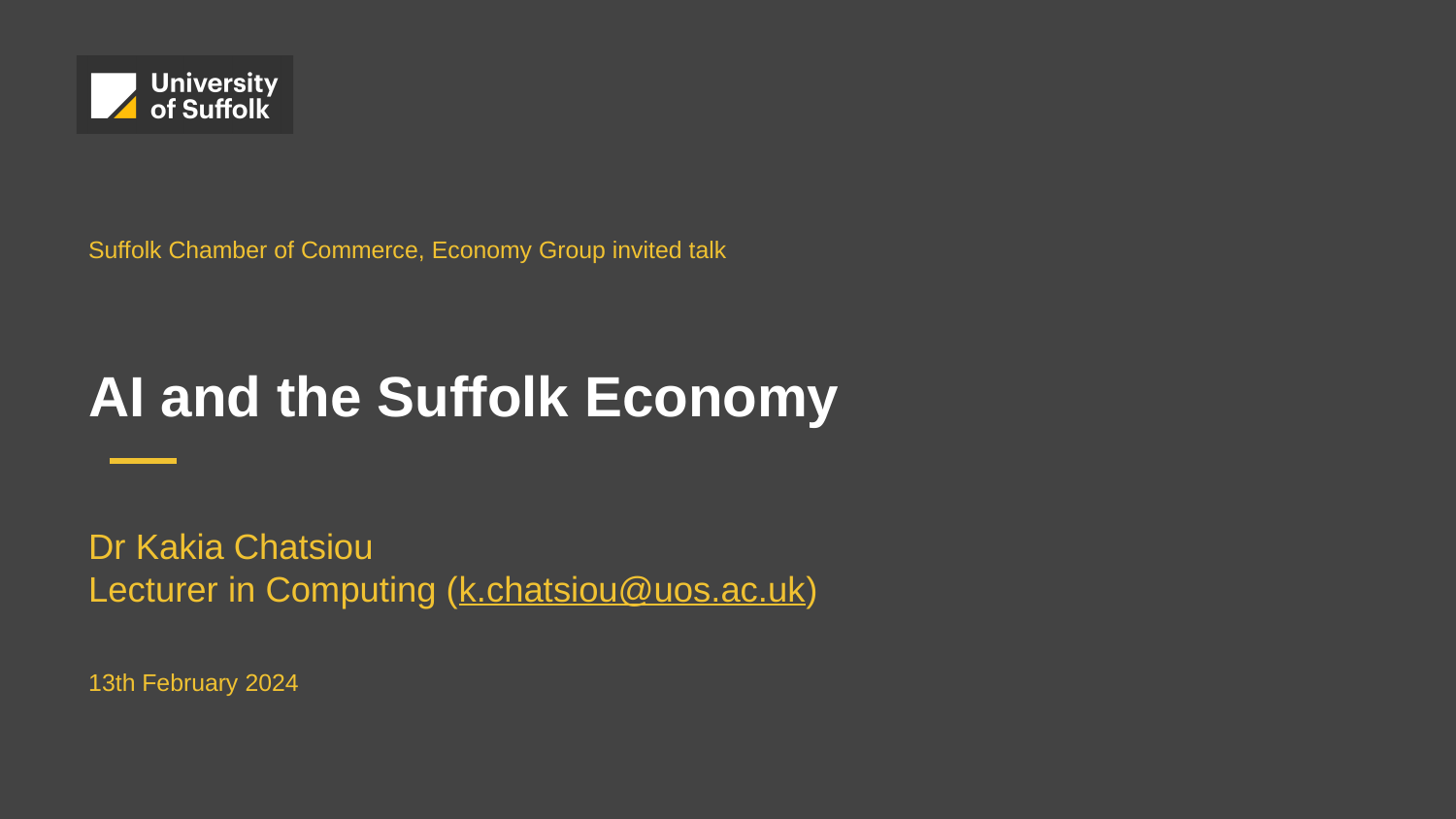

# Suffolk Chamber of Commerce, Economy Group invited talk

AI and the Suffolk Economy
Dr Kakia Chatsiou
Lecturer in Computing (k.chatsiou@uos.ac.uk)

13th February 2024